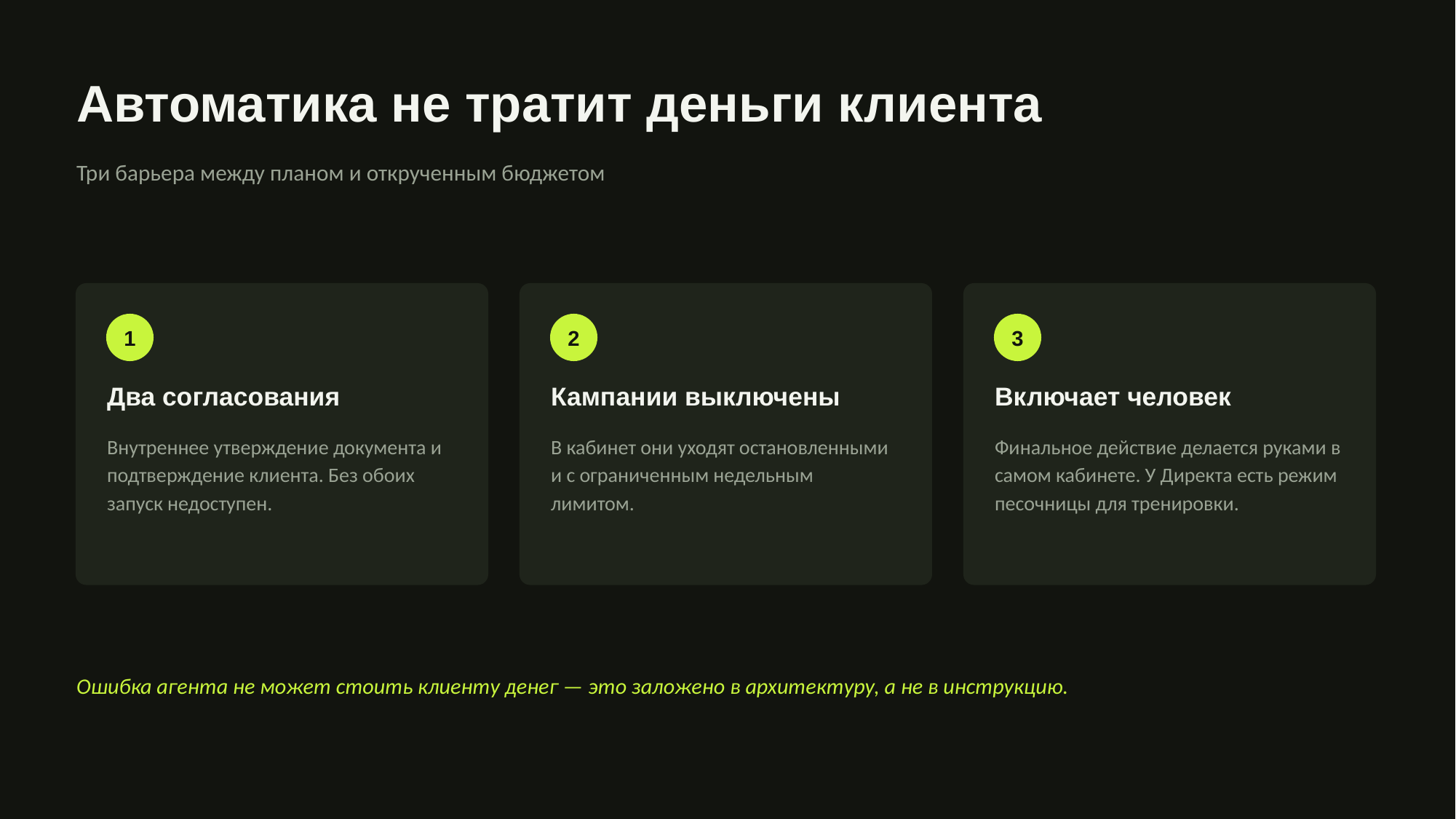

Автоматика не тратит деньги клиента
Три барьера между планом и открученным бюджетом

1

2

3
Два согласования
Кампании выключены
Включает человек
Внутреннее утверждение документа и подтверждение клиента. Без обоих запуск недоступен.
В кабинет они уходят остановленными и с ограниченным недельным лимитом.
Финальное действие делается руками в самом кабинете. У Директа есть режим песочницы для тренировки.
Ошибка агента не может стоить клиенту денег — это заложено в архитектуру, а не в инструкцию.